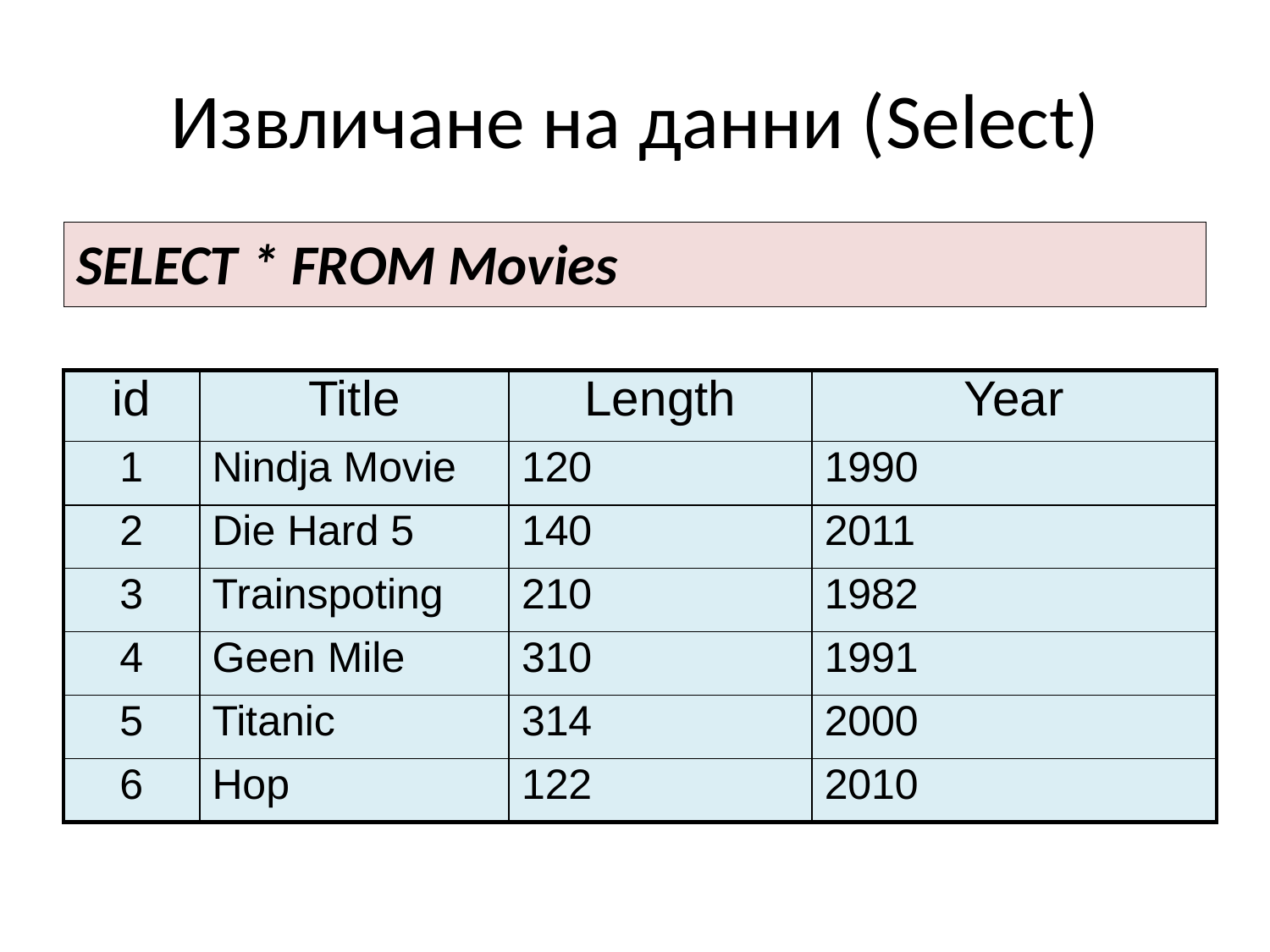

# Извличане на данни (Select)
SELECT * FROM Movies
| id | Title | Length | Year |
| --- | --- | --- | --- |
| 1 | Nindja Movie | 120 | 1990 |
| 2 | Die Hard 5 | 140 | 2011 |
| 3 | Trainspoting | 210 | 1982 |
| 4 | Geen Mile | 310 | 1991 |
| 5 | Titanic | 314 | 2000 |
| 6 | Hop | 122 | 2010 |